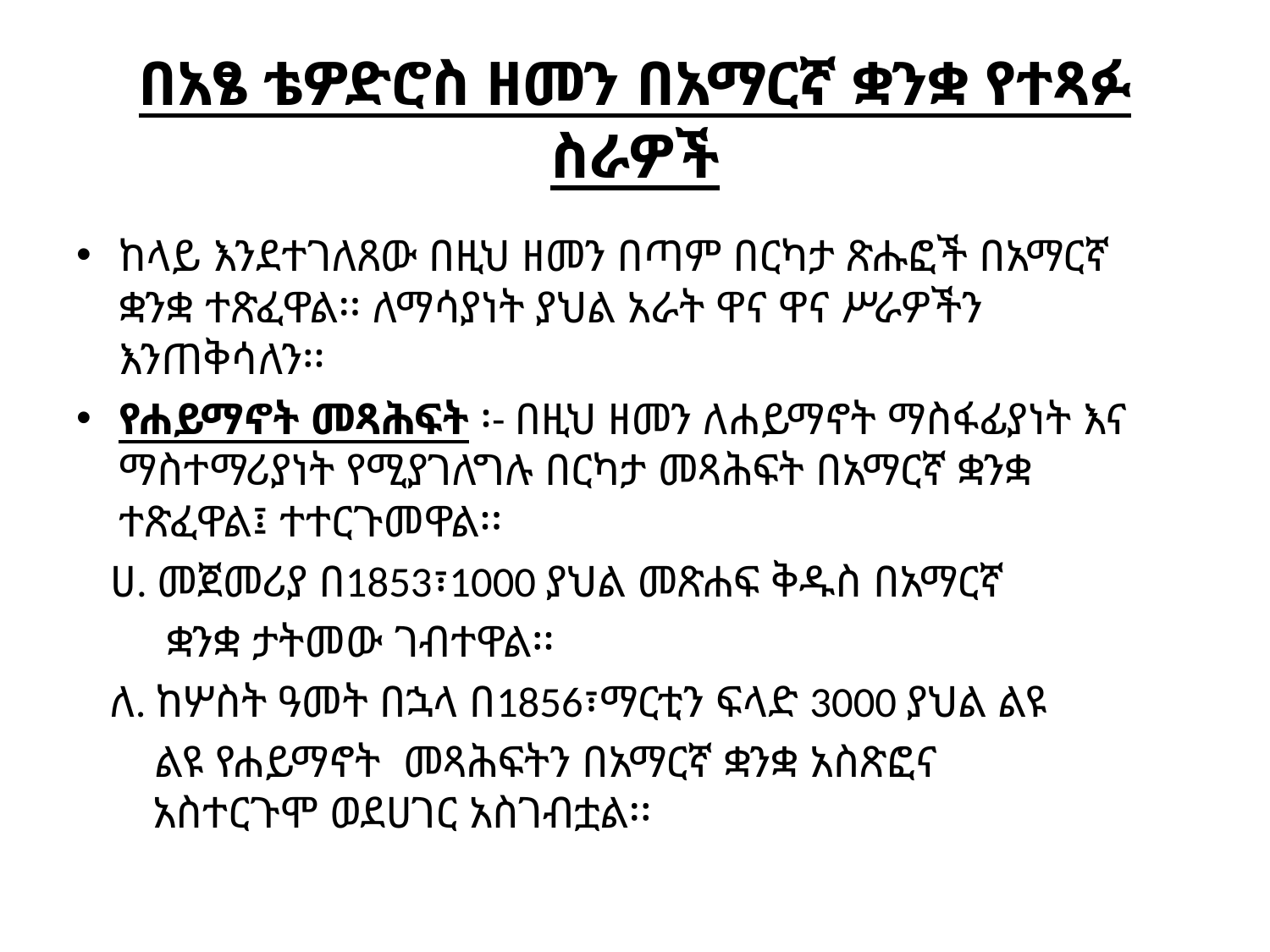

# በአፄ ቴዎድሮስ ዘመን በአማርኛ ቋንቋ የተጻፉ ስራዎች
ከላይ እንደተገለጸው በዚህ ዘመን በጣም በርካታ ጽሑፎች በአማርኛ ቋንቋ ተጽፈዋል፡፡ ለማሳያነት ያህል አራት ዋና ዋና ሥራዎችን እንጠቅሳለን፡፡
የሐይማኖት መጻሕፍት ፡- በዚህ ዘመን ለሐይማኖት ማስፋፊያነት እና ማስተማሪያነት የሚያገለግሉ በርካታ መጻሕፍት በአማርኛ ቋንቋ ተጽፈዋል፤ ተተርጉመዋል፡፡
   ሀ. መጀመሪያ በ1853፣1000 ያህል መጽሐፍ ቅዱስ በአማርኛ
        ቋንቋ ታትመው ገብተዋል፡፡
   ለ. ከሦስት ዓመት በኋላ በ1856፣ማርቲን ፍላድ 3000 ያህል ልዩ
       ልዩ የሐይማኖት  መጻሕፍትን በአማርኛ ቋንቋ አስጽፎና
   አስተርጉሞ ወደሀገር አስገብቷል፡፡